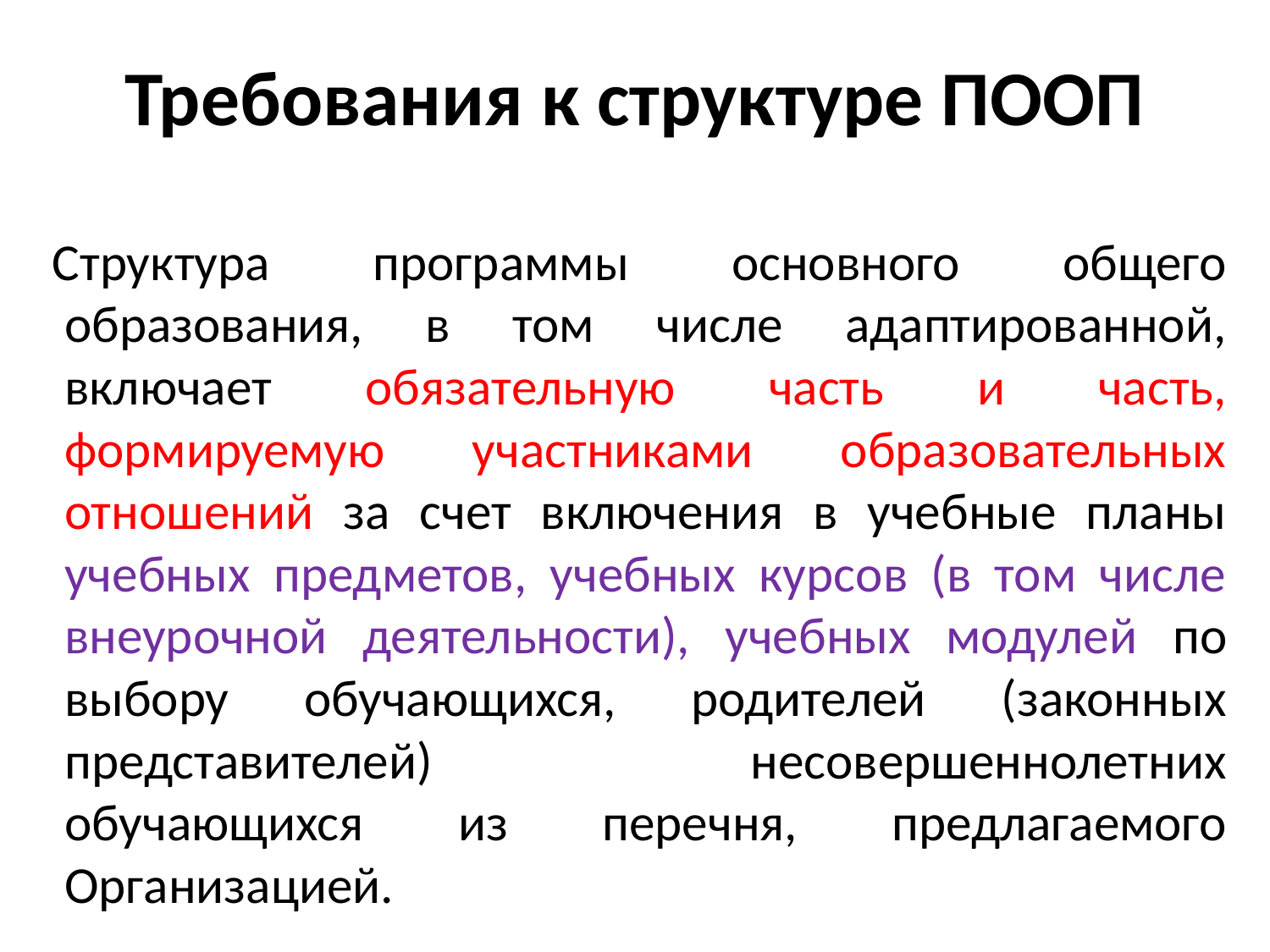

# Требования к структуре ПООП
Структура программы основного общего образования, в том числе адаптированной, включает обязательную часть и часть, формируемую участниками образовательных отношений за счет включения в учебные планы учебных предметов, учебных курсов (в том числе внеурочной деятельности), учебных модулей по выбору обучающихся, родителей (законных представителей) несовершеннолетних обучающихся из перечня, предлагаемого Организацией.